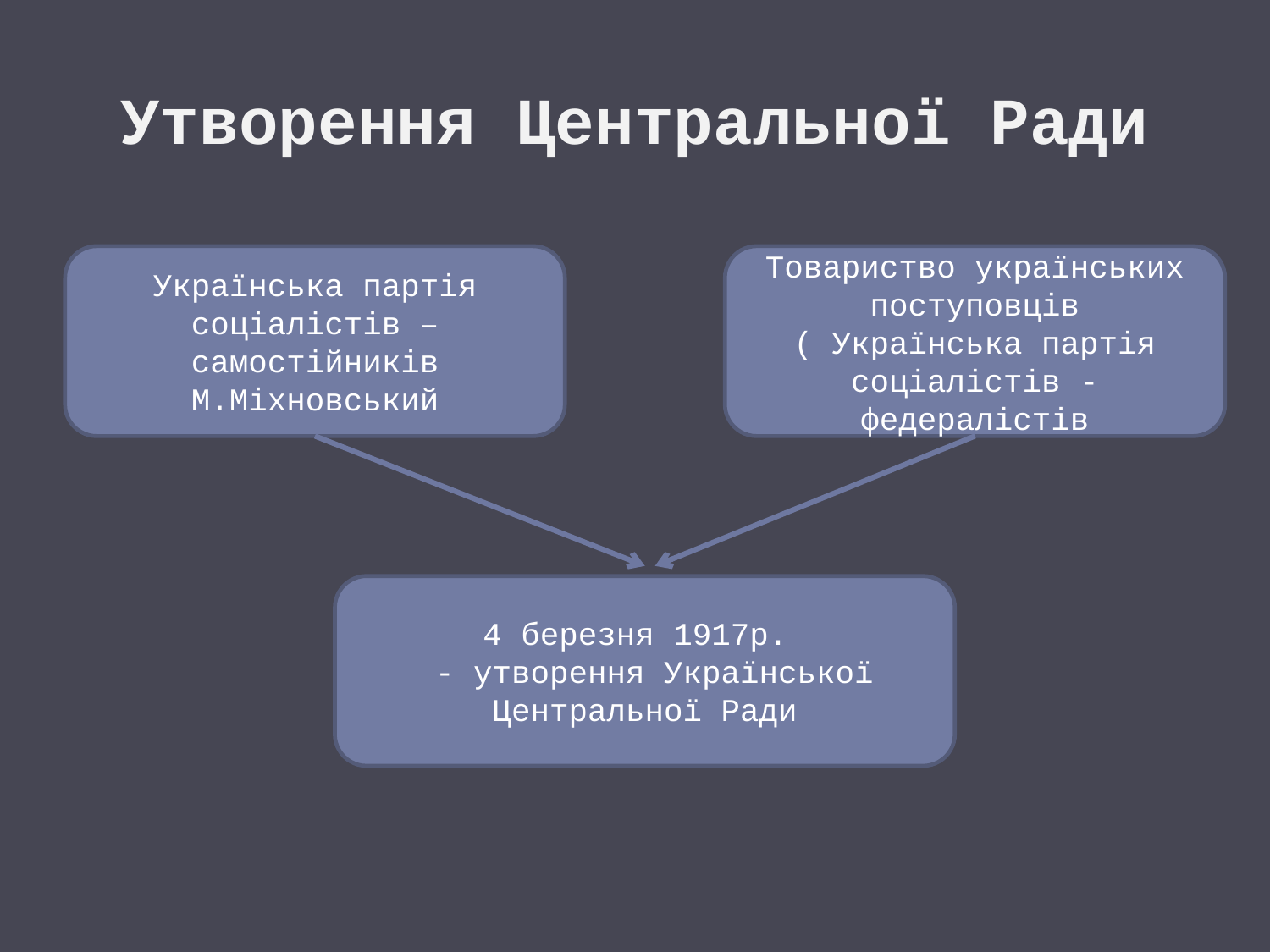

# Утворення Центральної Ради
Українська партія соціалістів – самостійників
М.Міхновський
Товариство українських поступовців
( Українська партія соціалістів - федералістів
4 березня 1917р.
 - утворення Української Центральної Ради